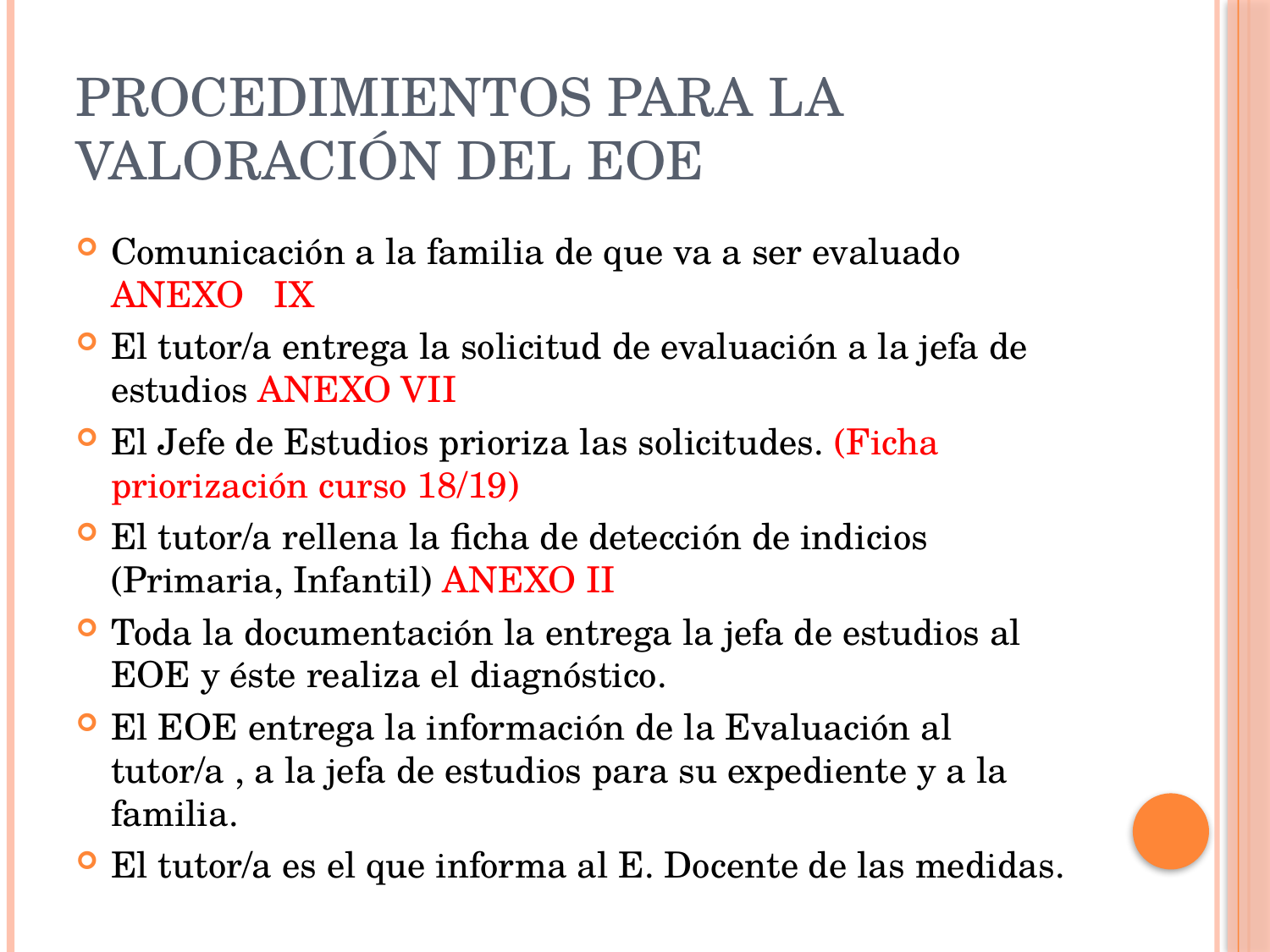

# PROCEDIMIENTOS PARA LA VALORACIÓN DEL EOE
Comunicación a la familia de que va a ser evaluado ANEXO   IX
El tutor/a entrega la solicitud de evaluación a la jefa de estudios ANEXO VII
El Jefe de Estudios prioriza las solicitudes. (Ficha priorización curso 18/19)
El tutor/a rellena la ficha de detección de indicios (Primaria, Infantil) ANEXO II
Toda la documentación la entrega la jefa de estudios al EOE y éste realiza el diagnóstico.
El EOE entrega la información de la Evaluación al tutor/a , a la jefa de estudios para su expediente y a la familia.
El tutor/a es el que informa al E. Docente de las medidas.